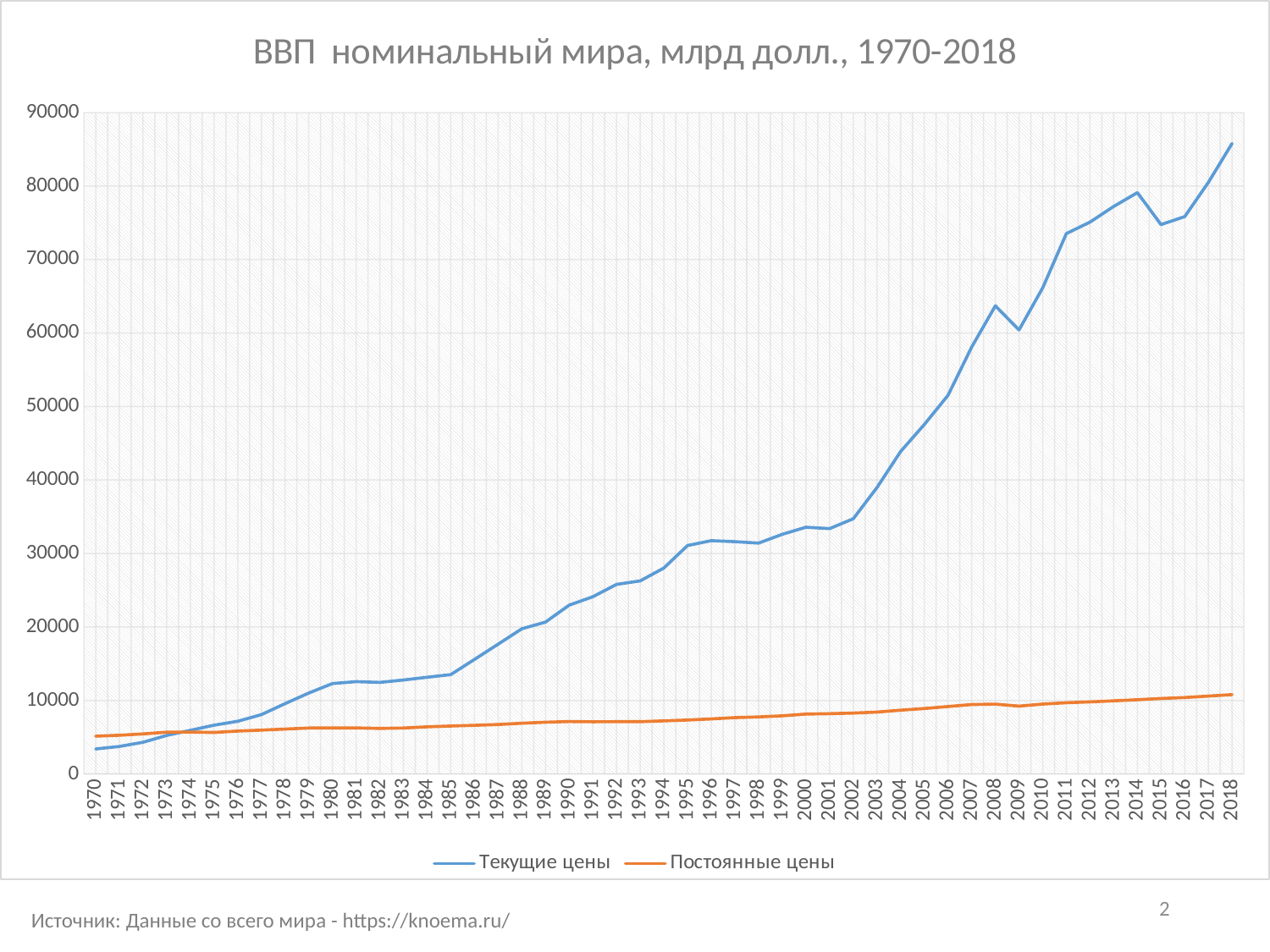

### Chart: ВВП  номинальный мира, млрд долл., 1970-2018

| Category | Текущие цены | Постоянные цены |
|---|---|---|
| 1970 | 3405.0 | 5141.0 |
| 1971 | 3747.0 | 5263.0 |
| 1972 | 4313.0 | 5448.0 |
| 1973 | 5247.0 | 5690.0 |
| 1974 | 5944.0 | 5707.0 |
| 1975 | 6644.0 | 5651.0 |
| 1976 | 7176.0 | 5845.0 |
| 1977 | 8079.0 | 5974.0 |
| 1978 | 9572.0 | 6117.0 |
| 1979 | 11016.0 | 6254.0 |
| 1980 | 12305.0 | 6266.0 |
| 1981 | 12562.0 | 6273.0 |
| 1982 | 12464.0 | 6200.0 |
| 1983 | 12789.0 | 6257.0 |
| 1984 | 13158.0 | 6422.0 |
| 1985 | 13518.0 | 6530.0 |
| 1986 | 15594.0 | 6620.0 |
| 1987 | 17661.0 | 6734.0 |
| 1988 | 19762.0 | 6911.0 |
| 1989 | 20670.0 | 7045.0 |
| 1990 | 22975.0 | 7136.0 |
| 1991 | 24119.0 | 7108.0 |
| 1992 | 25794.0 | 7121.0 |
| 1993 | 26270.0 | 7120.0 |
| 1994 | 28032.0 | 7228.0 |
| 1995 | 31084.0 | 7346.0 |
| 1996 | 31746.0 | 7492.0 |
| 1997 | 31611.0 | 7669.0001 |
| 1998 | 31413.0 | 7762.0 |
| 1999 | 32615.0 | 7910.0 |
| 2000 | 33574.0 | 8149.0 |
| 2001 | 33387.0 | 8208.0 |
| 2002 | 34729.0 | 8284.0 |
| 2003 | 38971.0 | 8425.0 |
| 2004 | 43884.0 | 8682.0 |
| 2005 | 47550.0 | 8906.0 |
| 2006 | 51522.0 | 9179.0 |
| 2007 | 58082.0 | 9448.0 |
| 2008 | 63700.0 | 9502.0 |
| 2009 | 60414.0 | 9230.0 |
| 2010 | 66145.0 | 9507.0 |
| 2011 | 73534.0 | 9689.0 |
| 2012 | 75097.0 | 9809.0 |
| 2013 | 77228.0 | 9947.0 |
| 2014 | 79098.0 | 10108.0 |
| 2015 | 74757.0 | 10273.0 |
| 2016 | 75840.0 | 10403.0 |
| 2017 | 80501.0 | 10604.0 |
| 2018 | 85804.0 | 10800.0 |
2
Источник: Данные со всего мира - https://knoema.ru/